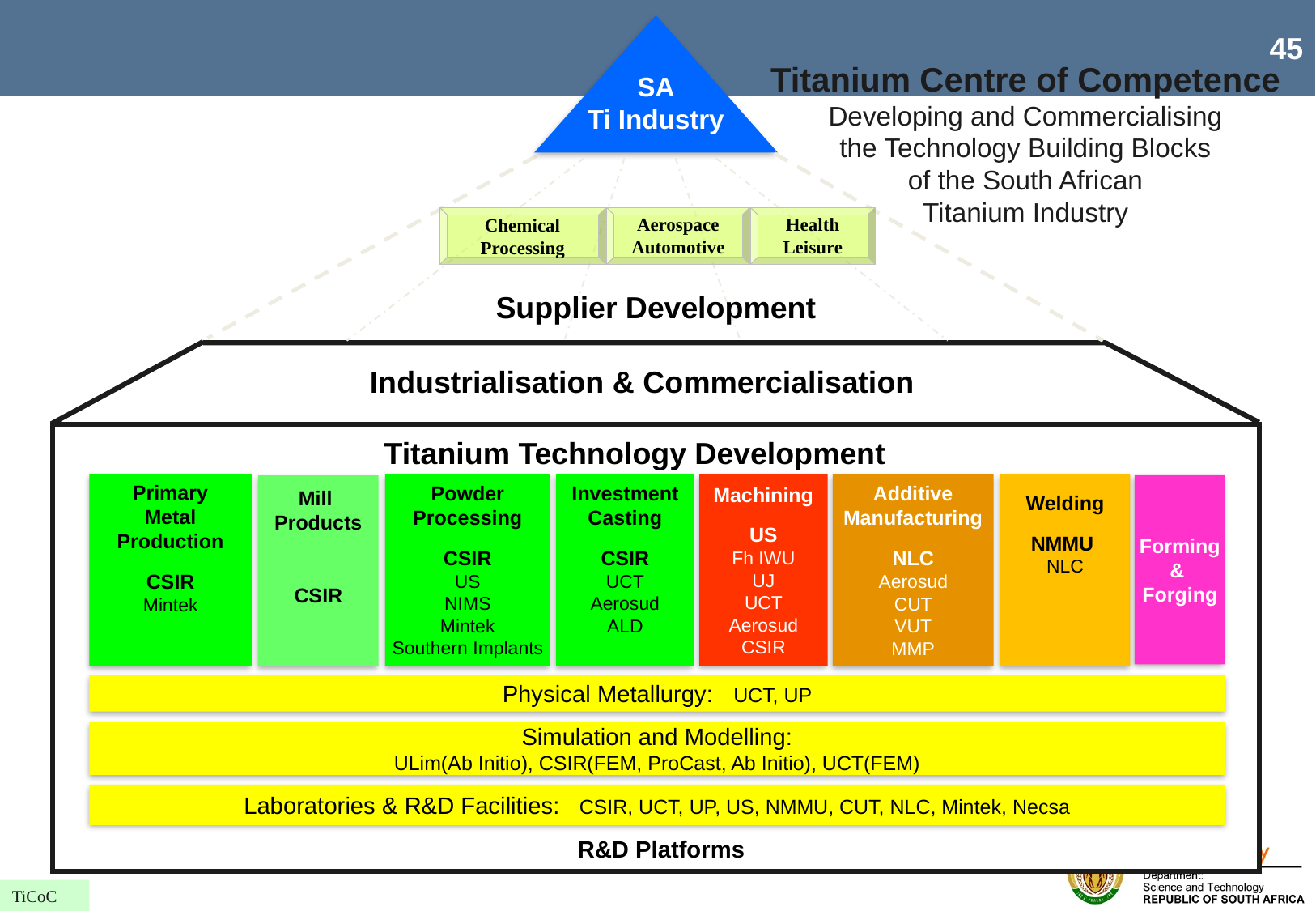

SA
Ti Industry

Titanium Centre of Competence
Developing and Commercialising
the Technology Building Blocks
of the South African
Titanium Industry

Aerospace
Automotive

Health
Leisure

Chemical Processing

Supplier Development

Industrialisation & Commercialisation

Titanium Technology Development
Machining

US
Fh IWU
UJ
UCT
Aerosud
CSIR
Primary
Metal
Production

CSIR
Mintek

Powder
Processing

CSIR
US
NIMS
Mintek
Southern Implants
Investment
Casting

CSIR
UCT
Aerosud
ALD

Welding

NMMU
NLC

Additive
Manufacturing

NLC
Aerosud
CUT
VUT
MMP
Forming
&
Forging
Physical Metallurgy:   UCT, UP
Simulation and Modelling:
ULim(Ab Initio), CSIR(FEM, ProCast, Ab Initio), UCT(FEM)
Laboratories & R&D Facilities:   CSIR, UCT, UP, US, NMMU, CUT, NLC, Mintek, Necsa
Mill
Products

CSIR

R&D Platforms
R&D Platforms
TiCoC